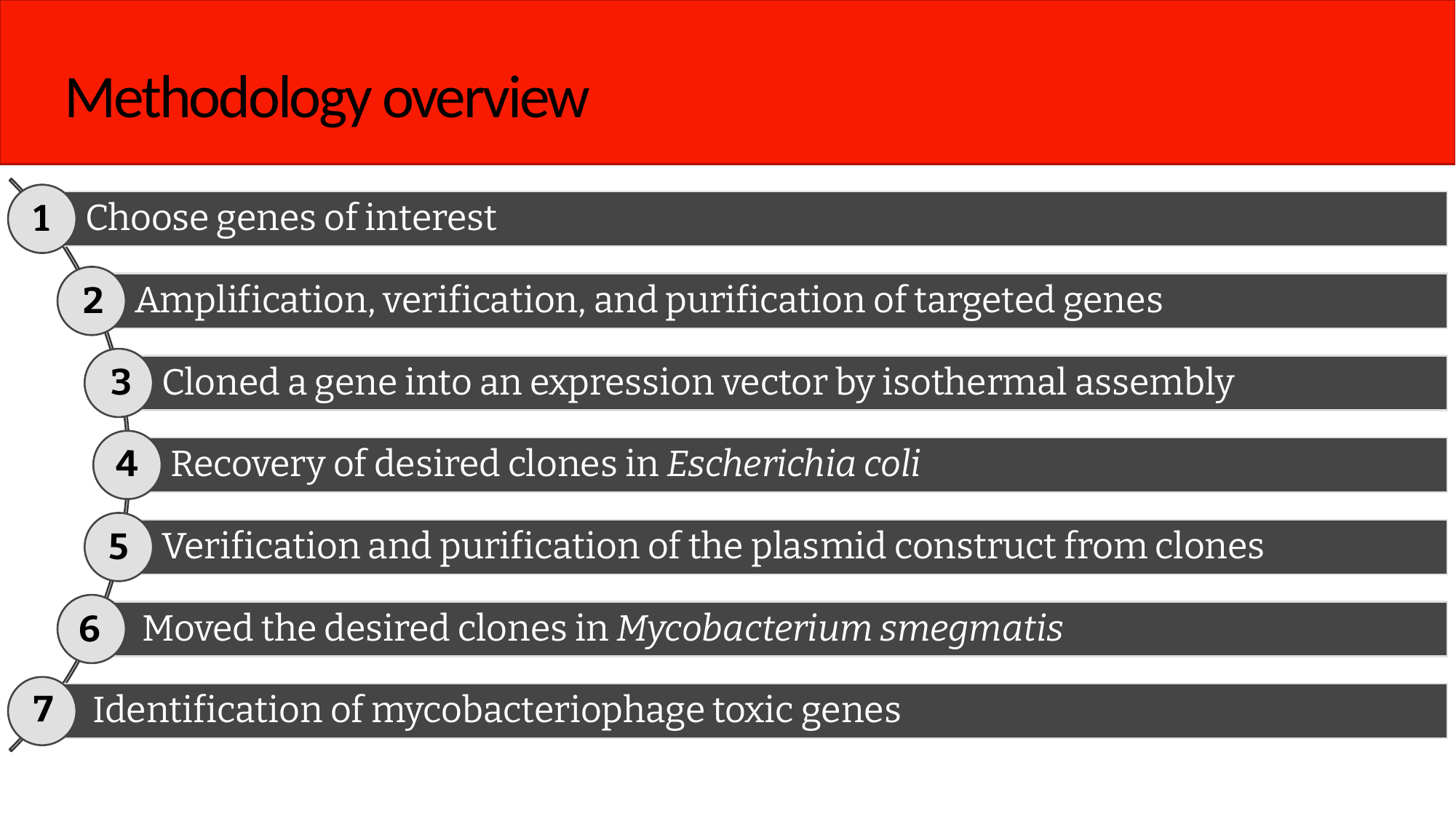

Methodology overview
Choose genes of interest
Amplification, verification, and purification of targeted genes
Cloned a gene into an expression vector by isothermal assembly
Recovery of desired clones in Escherichia coli
Verification and purification of the plasmid construct from clones
 Moved the desired clones in Mycobacterium smegmatis
 Identification of mycobacteriophage toxic genes
1
2
3
4
5
6
7